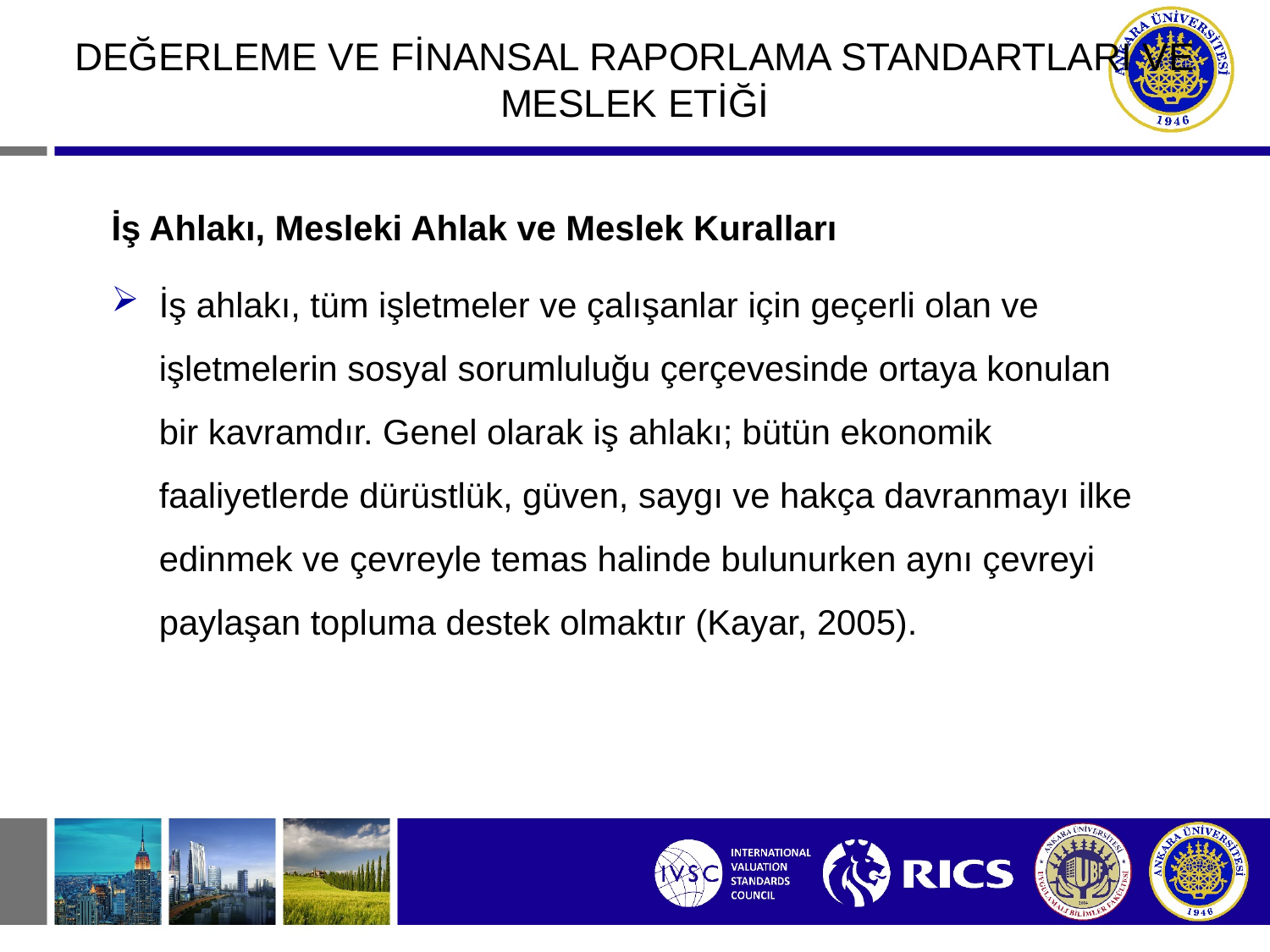

#
DEĞERLEME VE FİNANSAL RAPORLAMA STANDARTLARI VE MESLEK ETİĞİ

İş Ahlakı, Mesleki Ahlak ve Meslek Kuralları
İş ahlakı, tüm işletmeler ve çalışanlar için geçerli olan ve işletmelerin sosyal sorumluluğu çerçevesinde ortaya konulan bir kavramdır. Genel olarak iş ahlakı; bütün ekonomik faaliyetlerde dürüstlük, güven, saygı ve hakça davranmayı ilke edinmek ve çevreyle temas halinde bulunurken aynı çevreyi paylaşan topluma destek olmaktır (Kayar, 2005).